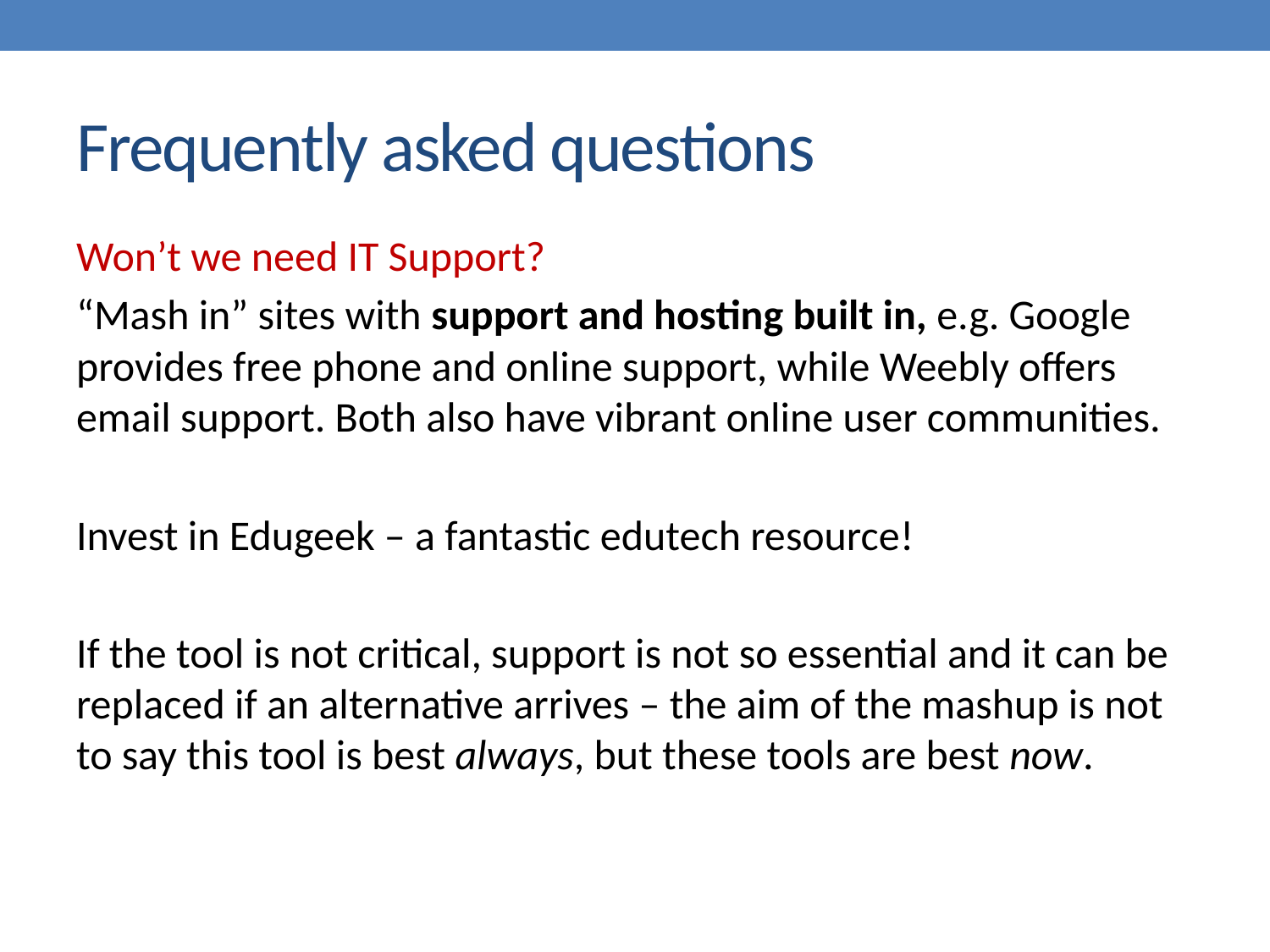

# Frequently asked questions
Won’t we need IT Support?
“Mash in” sites with support and hosting built in, e.g. Google provides free phone and online support, while Weebly offers email support. Both also have vibrant online user communities.

Invest in Edugeek – a fantastic edutech resource!

If the tool is not critical, support is not so essential and it can be replaced if an alternative arrives – the aim of the mashup is not to say this tool is best always, but these tools are best now.